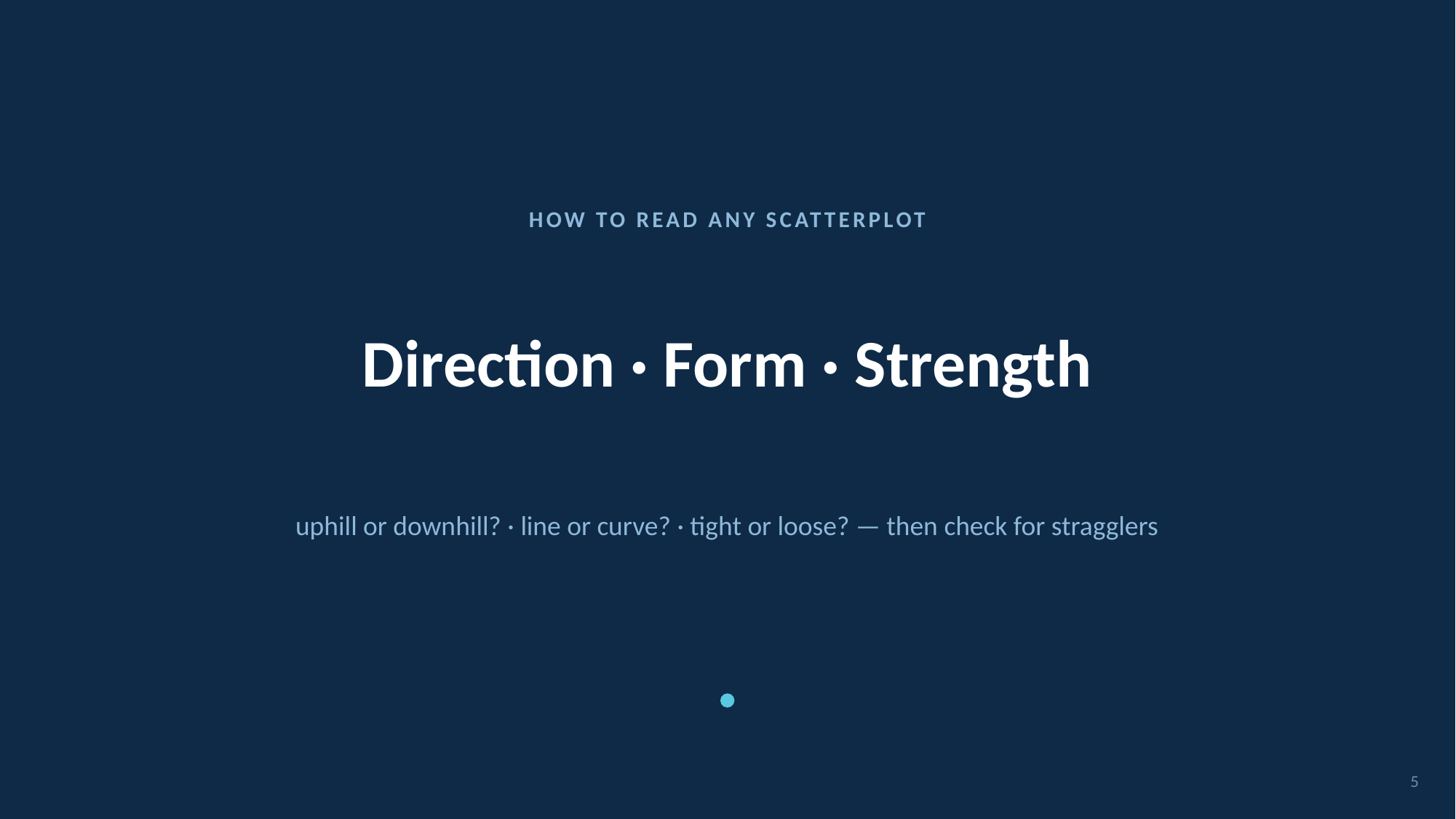

HOW TO READ ANY SCATTERPLOT
# Direction · Form · Strength
uphill or downhill? · line or curve? · tight or loose? — then check for stragglers

5